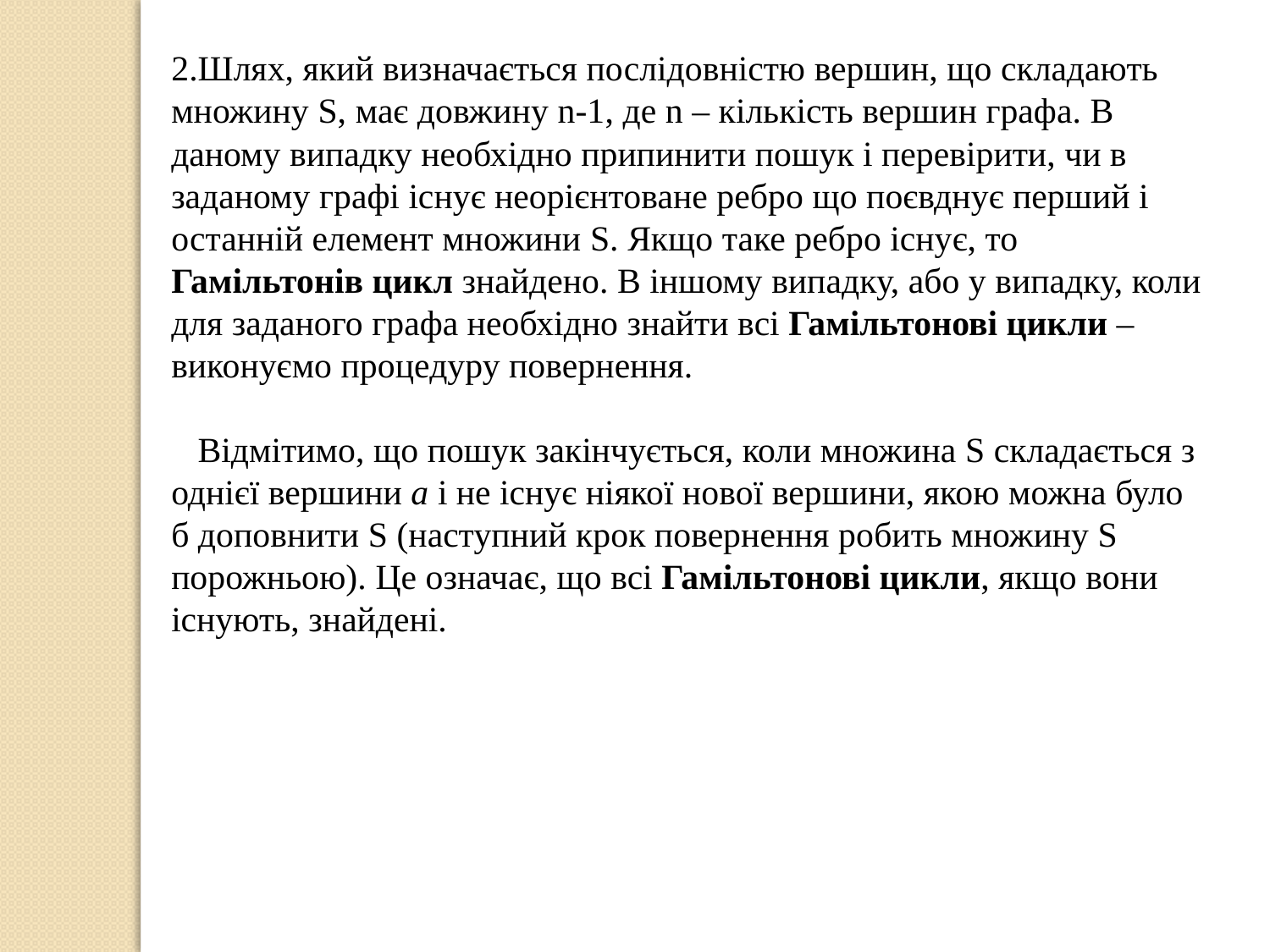

2.Шлях, який визначається послідовністю вершин, що складають множину S, має довжину n-1, де n – кількість вершин графа. В даному випадку необхідно припинити пошук і перевірити, чи в заданому графі існує неорієнтоване ребро що поєвднує перший і останній елемент множини S. Якщо таке ребро існує, то Гамільтонів цикл знайдено. В іншому випадку, або у випадку, коли для заданого графа необхідно знайти всі Гамільтонові цикли – виконуємо процедуру повернення.

   Відмітимо, що пошук закінчується, коли множина S складається з однієї вершини а і не існує ніякої нової вершини, якою можна було б доповнити S (наступний крок повернення робить множину S порожньою). Це означає, що всі Гамільтонові цикли, якщо вони існують, знайдені.